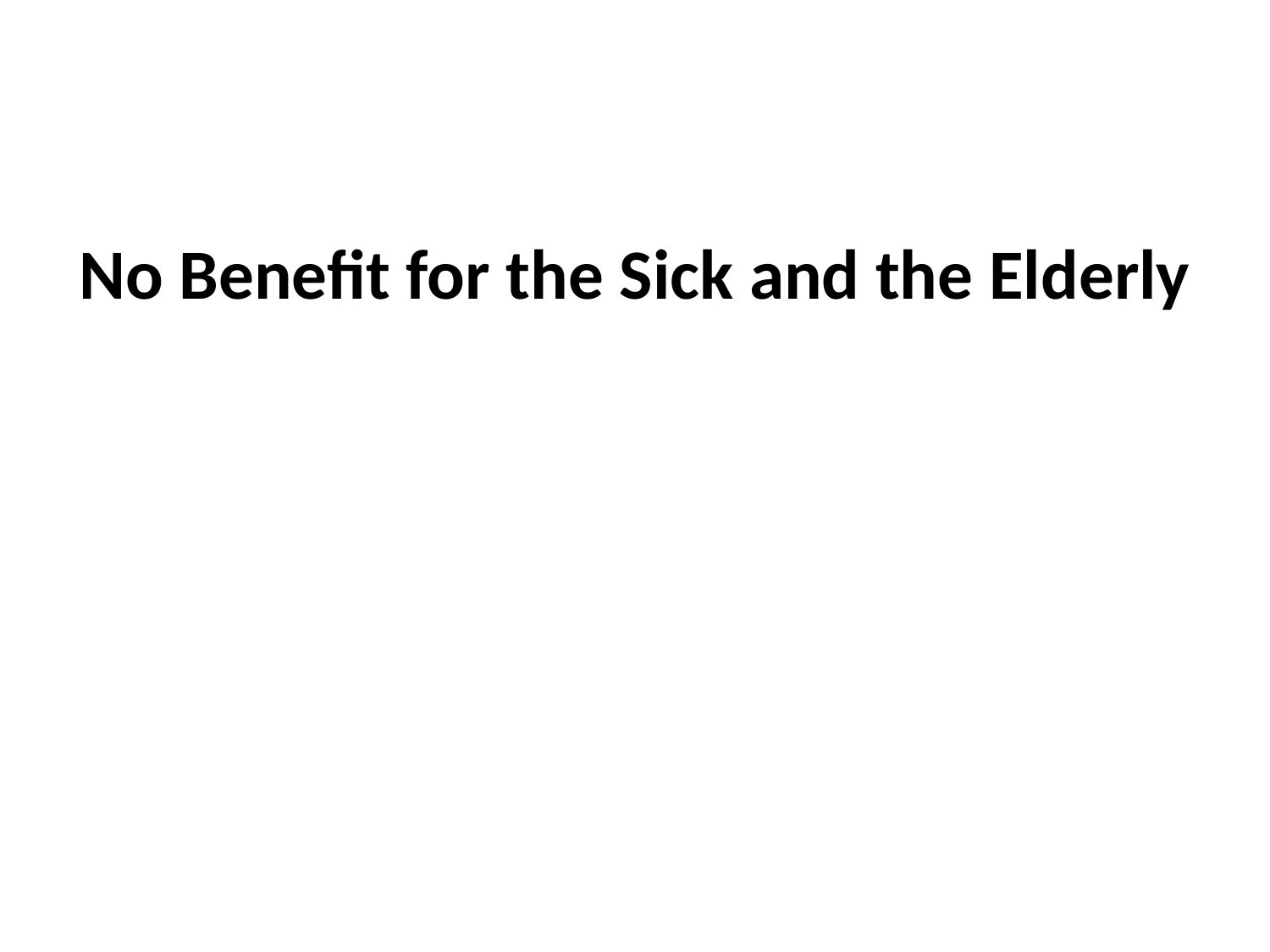

#
No Benefit for the Sick and the Elderly